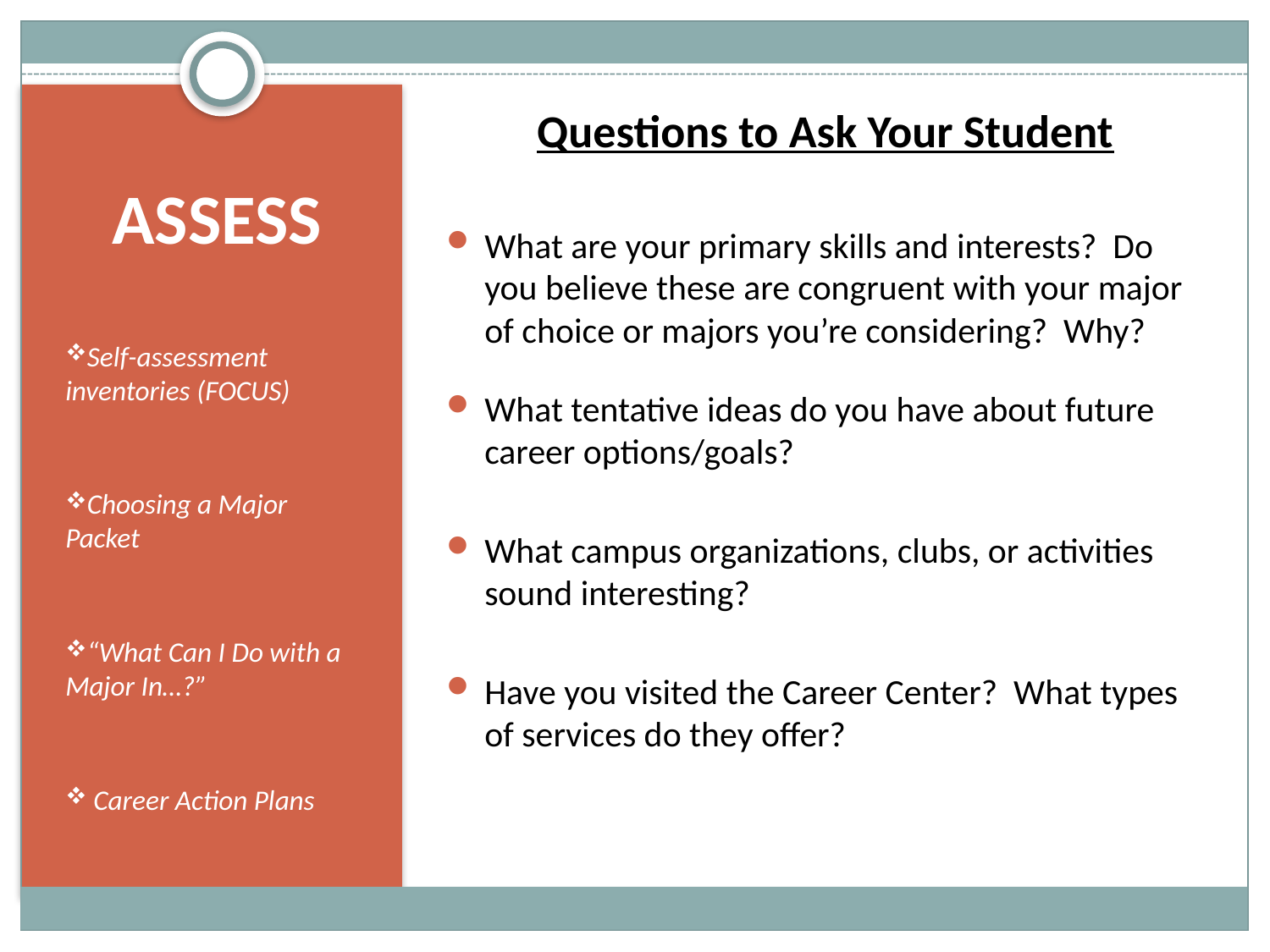

Questions to Ask Your Student

What are your primary skills and interests?  Do you believe these are congruent with your major of choice or majors you’re considering?  Why?

What tentative ideas do you have about future career options/goals?

What campus organizations, clubs, or activities sound interesting?

Have you visited the Career Center?  What types of services do they offer?

# ASSESS

Self-assessment inventories (FOCUS)

Choosing a Major Packet

“What Can I Do with a Major In…?”

 Career Action Plans